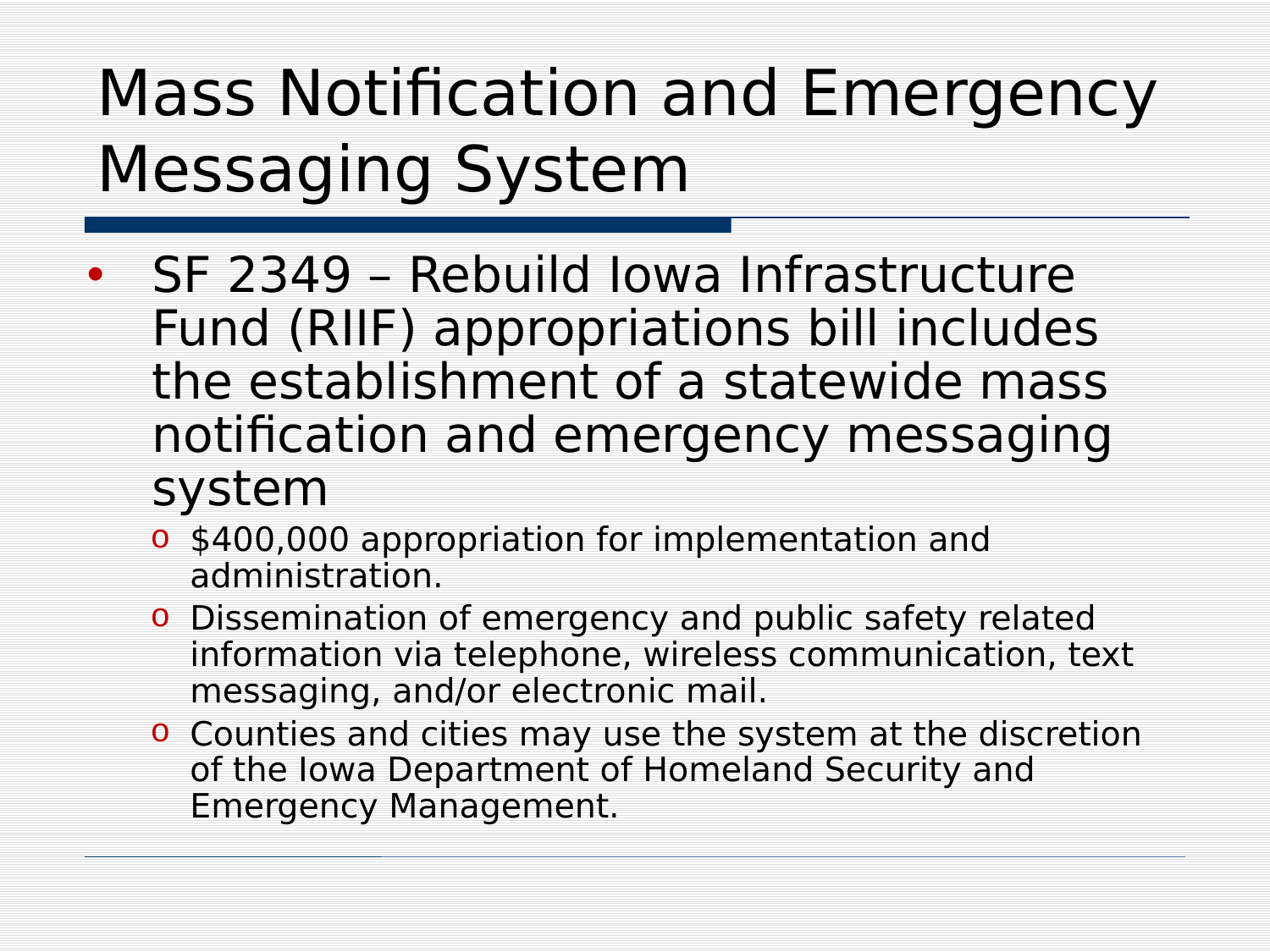

Mass Notification and Emergency Messaging System
SF 2349 – Rebuild Iowa Infrastructure Fund (RIIF) appropriations bill includes the establishment of a statewide mass notification and emergency messaging system
$400,000 appropriation for implementation and administration.
Dissemination of emergency and public safety related information via telephone, wireless communication, text messaging, and/or electronic mail.
Counties and cities may use the system at the discretion of the Iowa Department of Homeland Security and Emergency Management.